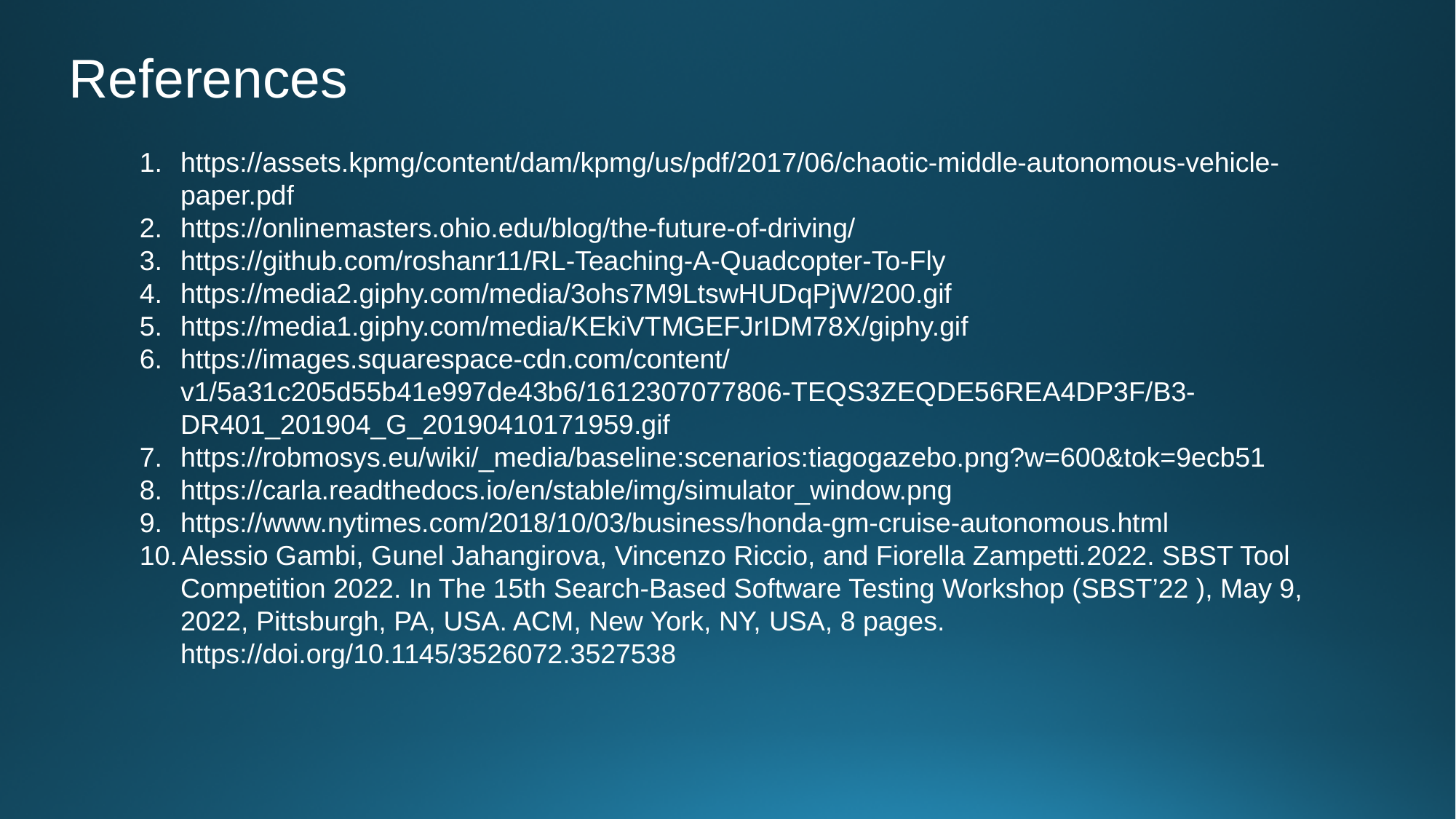

References
https://assets.kpmg/content/dam/kpmg/us/pdf/2017/06/chaotic-middle-autonomous-vehicle-paper.pdf
https://onlinemasters.ohio.edu/blog/the-future-of-driving/
https://github.com/roshanr11/RL-Teaching-A-Quadcopter-To-Fly
https://media2.giphy.com/media/3ohs7M9LtswHUDqPjW/200.gif
https://media1.giphy.com/media/KEkiVTMGEFJrIDM78X/giphy.gif
https://images.squarespace-cdn.com/content/v1/5a31c205d55b41e997de43b6/1612307077806-TEQS3ZEQDE56REA4DP3F/B3-DR401_201904_G_20190410171959.gif
https://robmosys.eu/wiki/_media/baseline:scenarios:tiagogazebo.png?w=600&tok=9ecb51
https://carla.readthedocs.io/en/stable/img/simulator_window.png
https://www.nytimes.com/2018/10/03/business/honda-gm-cruise-autonomous.html
Alessio Gambi, Gunel Jahangirova, Vincenzo Riccio, and Fiorella Zampetti.2022. SBST Tool Competition 2022. In The 15th Search-Based Software Testing Workshop (SBST’22 ), May 9, 2022, Pittsburgh, PA, USA. ACM, New York, NY, USA, 8 pages. https://doi.org/10.1145/3526072.3527538